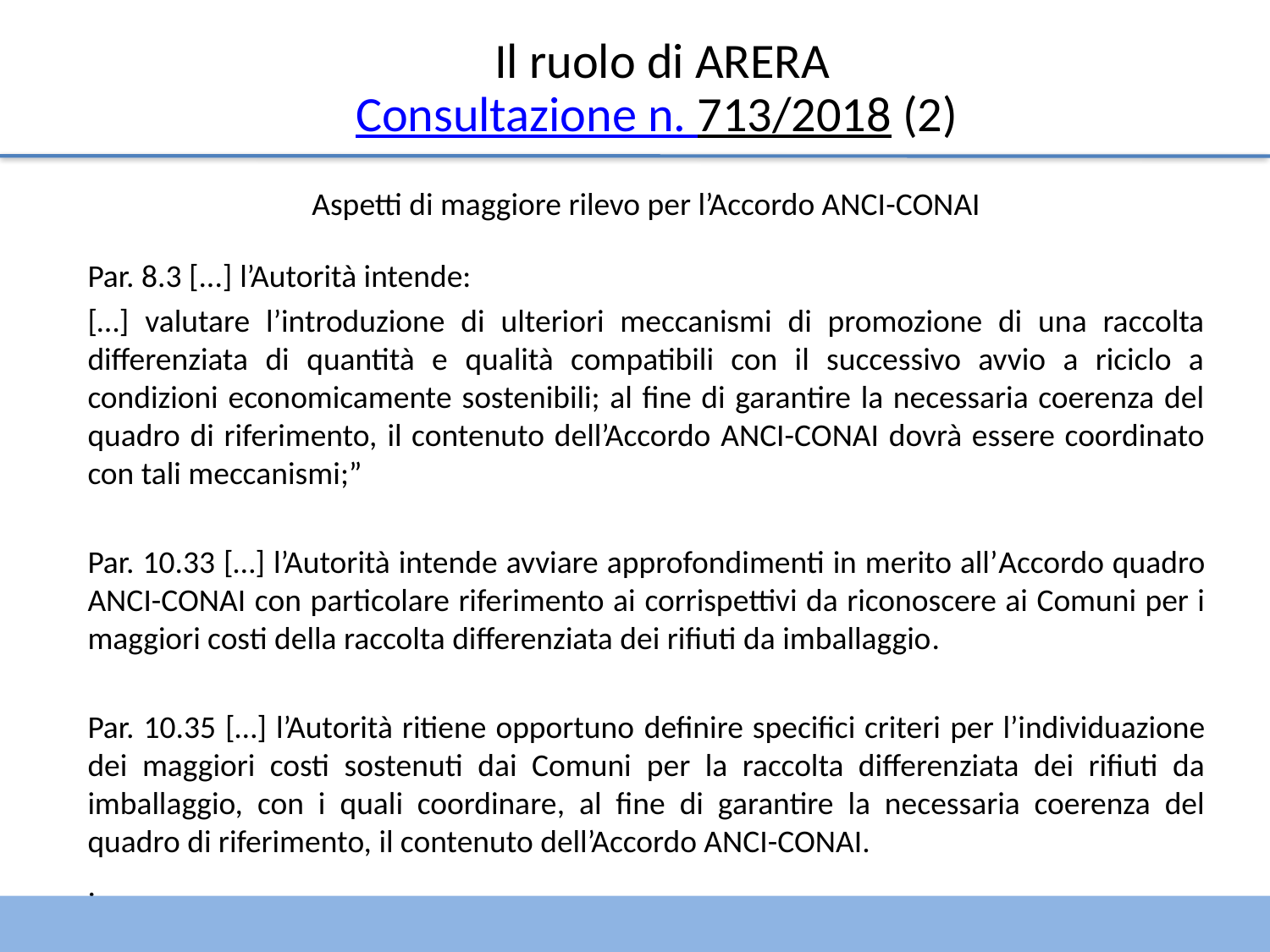

Il ruolo di ARERA
Consultazione n. 713/2018 (2)
Aspetti di maggiore rilevo per l’Accordo ANCI-CONAI

Par. 8.3 [...] l’Autorità intende:
[…] valutare l’introduzione di ulteriori meccanismi di promozione di una raccolta differenziata di quantità e qualità compatibili con il successivo avvio a riciclo a condizioni economicamente sostenibili; al fine di garantire la necessaria coerenza del quadro di riferimento, il contenuto dell’Accordo ANCI-CONAI dovrà essere coordinato con tali meccanismi;”

Par. 10.33 […] l’Autorità intende avviare approfondimenti in merito all’Accordo quadro ANCI-CONAI con particolare riferimento ai corrispettivi da riconoscere ai Comuni per i maggiori costi della raccolta differenziata dei rifiuti da imballaggio.

Par. 10.35 […] l’Autorità ritiene opportuno definire specifici criteri per l’individuazione dei maggiori costi sostenuti dai Comuni per la raccolta differenziata dei rifiuti da imballaggio, con i quali coordinare, al fine di garantire la necessaria coerenza del quadro di riferimento, il contenuto dell’Accordo ANCI-CONAI.
.